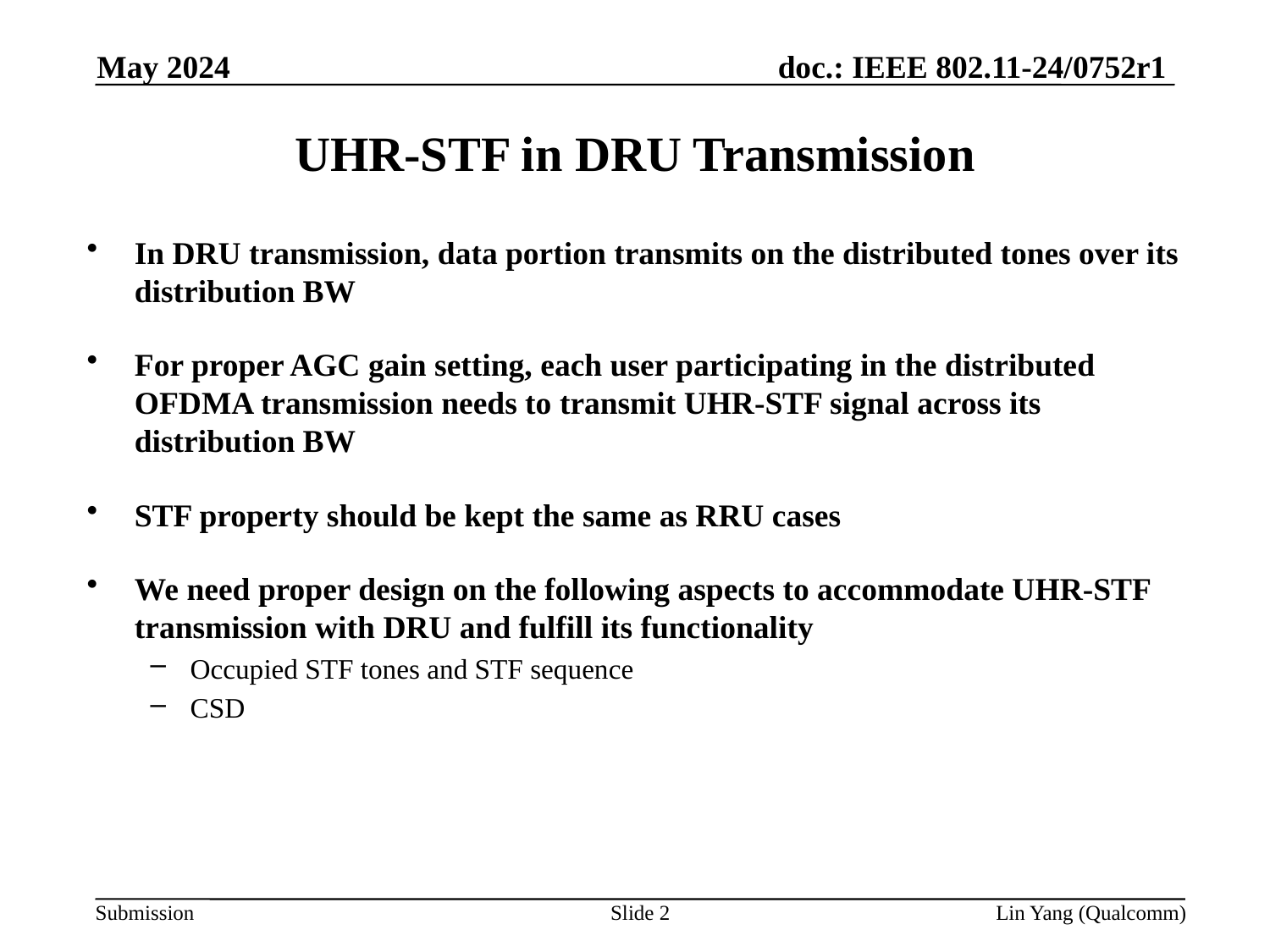

May 2024
# UHR-STF in DRU Transmission
In DRU transmission, data portion transmits on the distributed tones over its distribution BW

For proper AGC gain setting, each user participating in the distributed OFDMA transmission needs to transmit UHR-STF signal across its distribution BW

STF property should be kept the same as RRU cases

We need proper design on the following aspects to accommodate UHR-STF transmission with DRU and fulfill its functionality
Occupied STF tones and STF sequence
CSD

Slide 2
Lin Yang (Qualcomm)